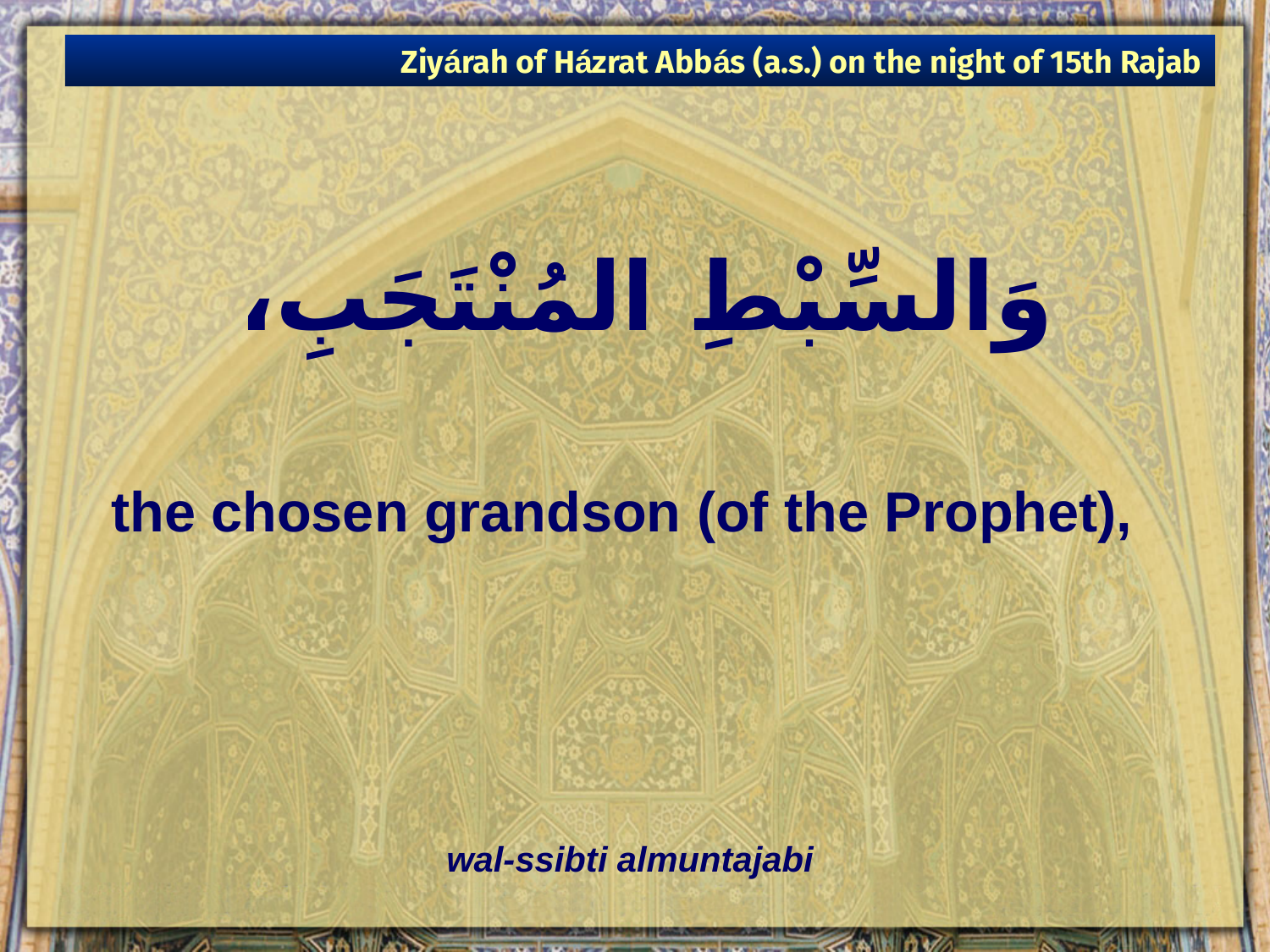

Ziyárah of Házrat Abbás (a.s.) on the night of 15th Rajab
# وَالسِّبْطِ المُنْتَجَبِ،
the chosen grandson (of the Prophet),
wal-ssibti almuntajabi